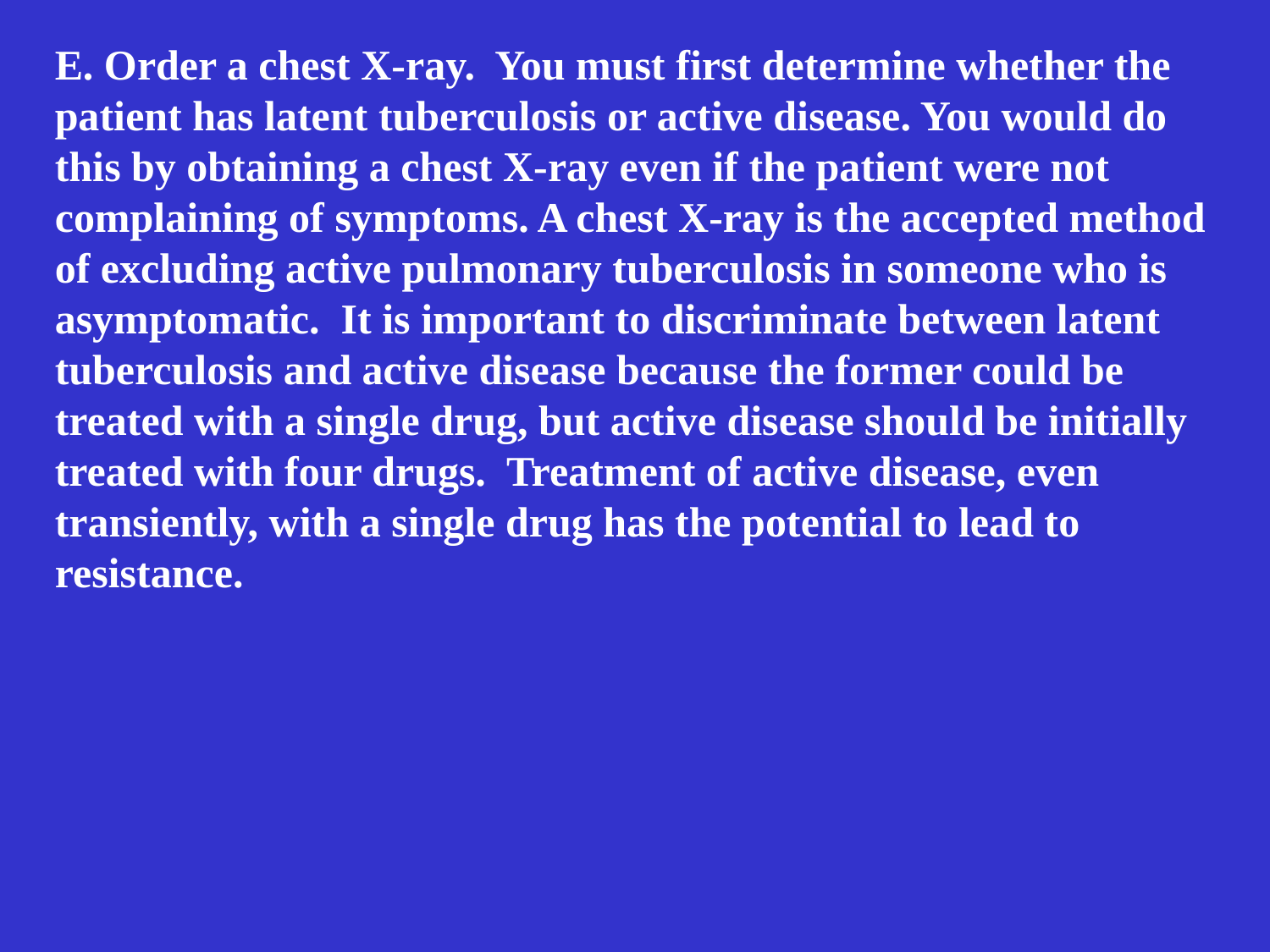

E. Order a chest X-ray.  You must first determine whether the patient has latent tuberculosis or active disease. You would do this by obtaining a chest X-ray even if the patient were not complaining of symptoms. A chest X-ray is the accepted method of excluding active pulmonary tuberculosis in someone who is asymptomatic.  It is important to discriminate between latent tuberculosis and active disease because the former could be treated with a single drug, but active disease should be initially treated with four drugs.  Treatment of active disease, even transiently, with a single drug has the potential to lead to resistance.